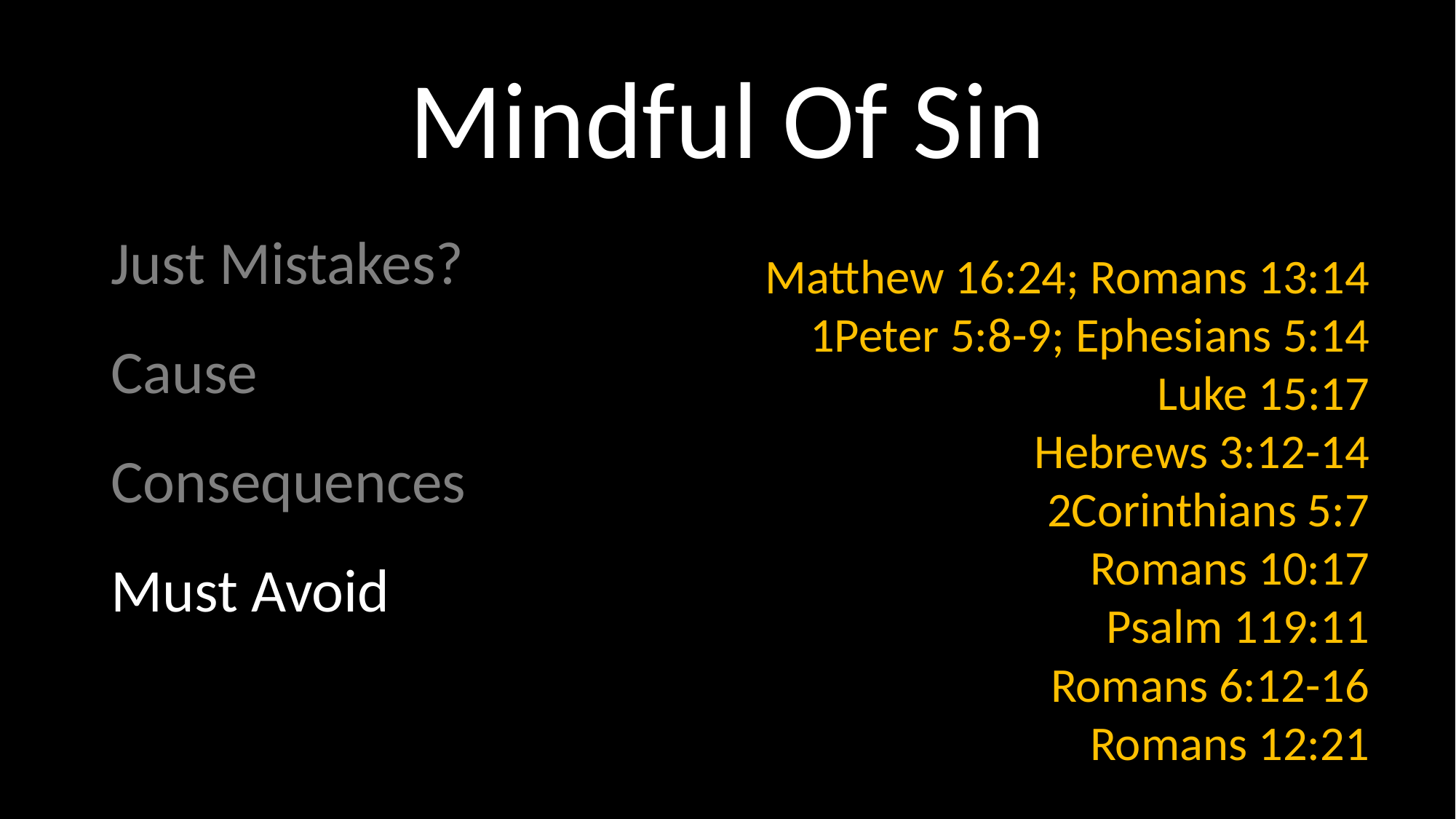

# Mindful Of Sin
Just Mistakes?
Cause
Consequences
Must Avoid
Matthew 16:24; Romans 13:14
1Peter 5:8-9; Ephesians 5:14
Luke 15:17
Hebrews 3:12-14
2Corinthians 5:7
Romans 10:17
Psalm 119:11
Romans 6:12-16
Romans 12:21